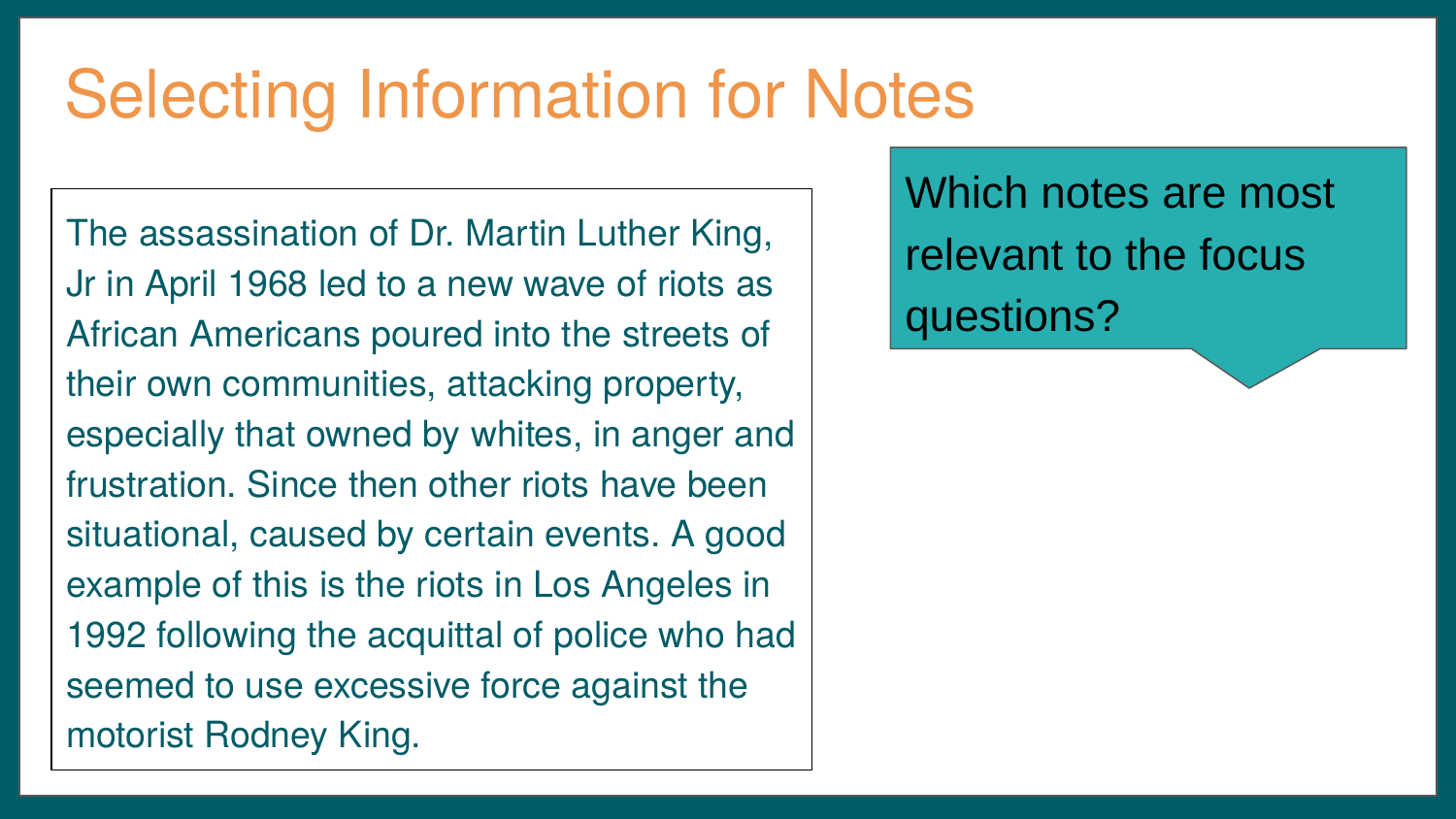

# Selecting Information for Notes
Which notes are most relevant to the focus questions?
The assassination of Dr. Martin Luther King, Jr in April 1968 led to a new wave of riots as African Americans poured into the streets of their own communities, attacking property, especially that owned by whites, in anger and frustration. Since then other riots have been situational, caused by certain events. A good example of this is the riots in Los Angeles in 1992 following the acquittal of police who had seemed to use excessive force against the motorist Rodney King.